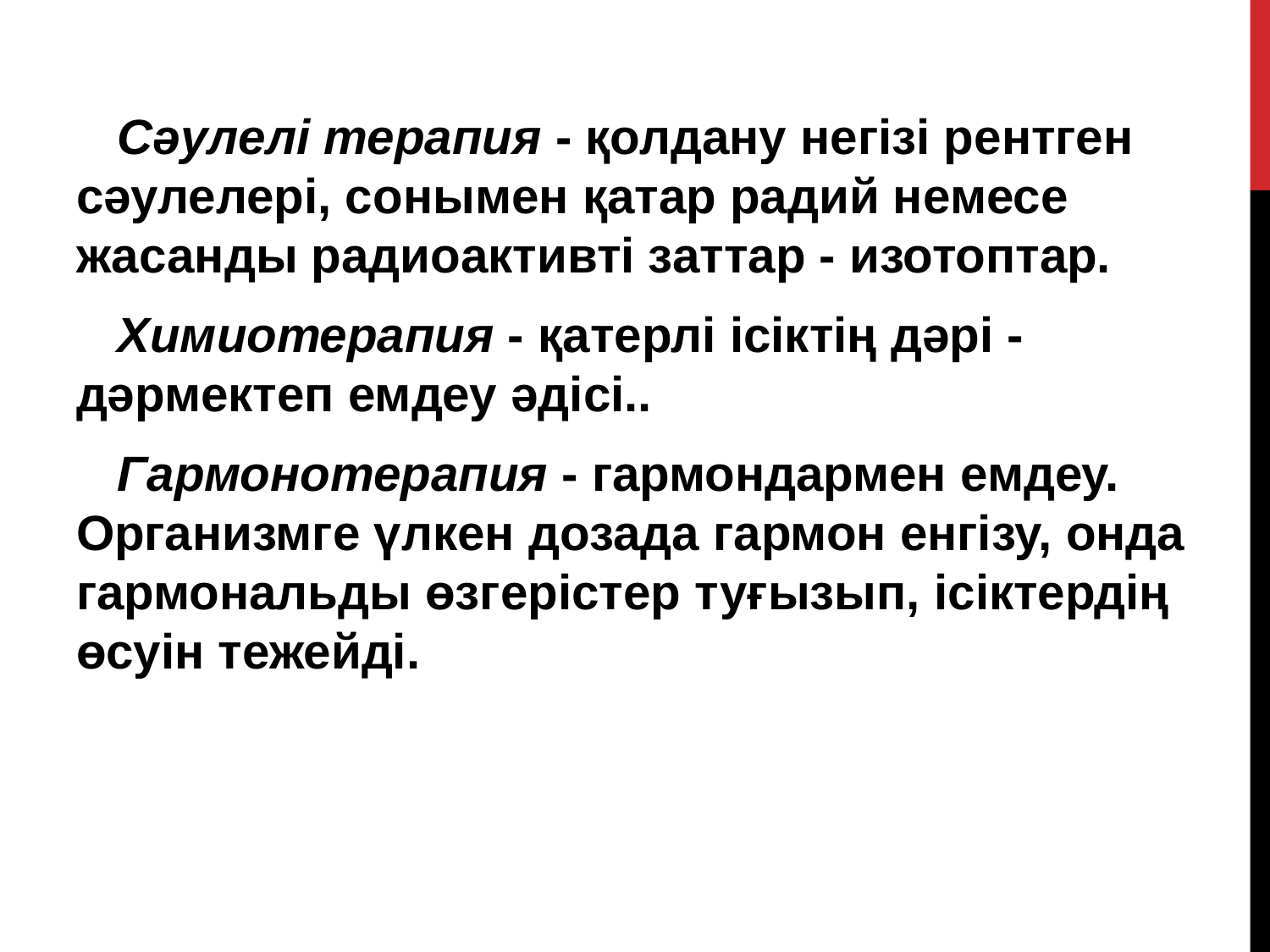

Сәулелі терапия - қолдану негізі рентген сәулелері, сонымен қатар радий немесе жасанды радиоактивті заттар - изотоптар.
   Химиотерапия - қатерлі ісіктің дәрі - дәрмектеп емдеу әдісі..
   Гармонотерапия - гармондармен емдеу. Организмге үлкен дозада гармон енгізу, онда гармональды өзгерістер туғызып, ісіктердің өсуін тежейді.